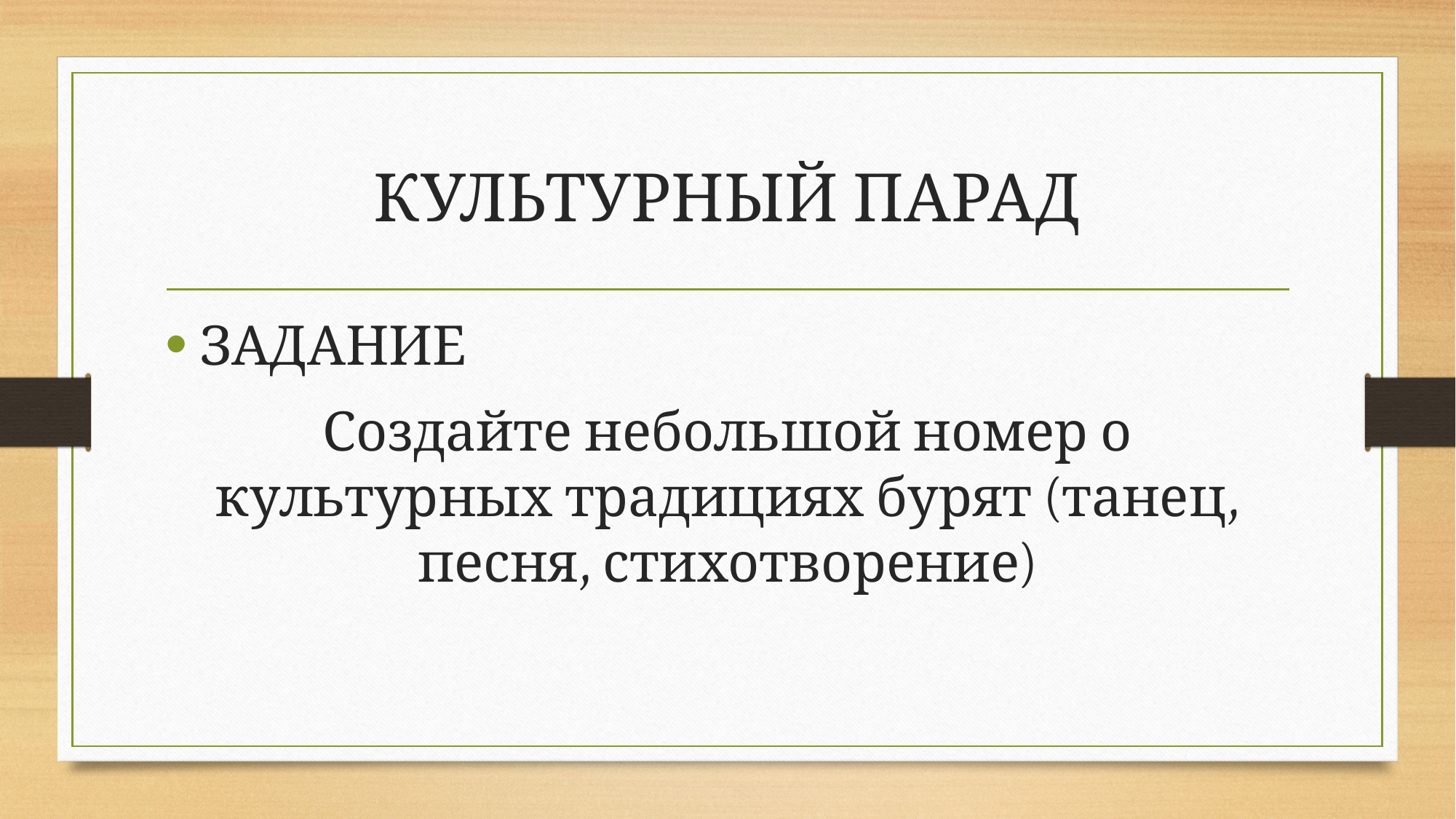

# КУЛЬТУРНЫЙ ПАРАД
ЗАДАНИЕ
Создайте небольшой номер о культурных традициях бурят (танец, песня, стихотворение)